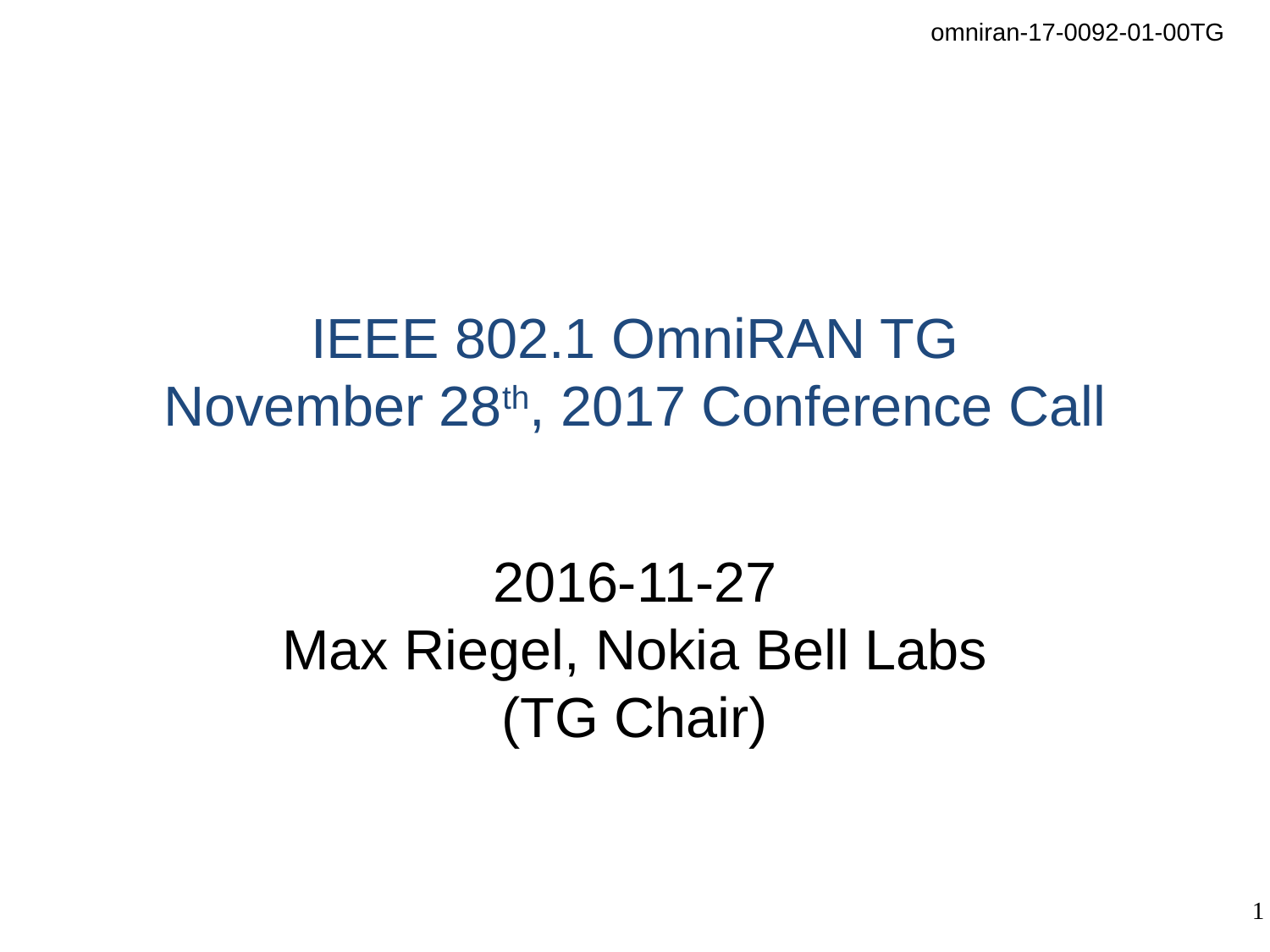

# IEEE 802.1 OmniRAN TG November 28th, 2017 Conference Call
2016-11-27
Max Riegel, Nokia Bell Labs
(TG Chair)